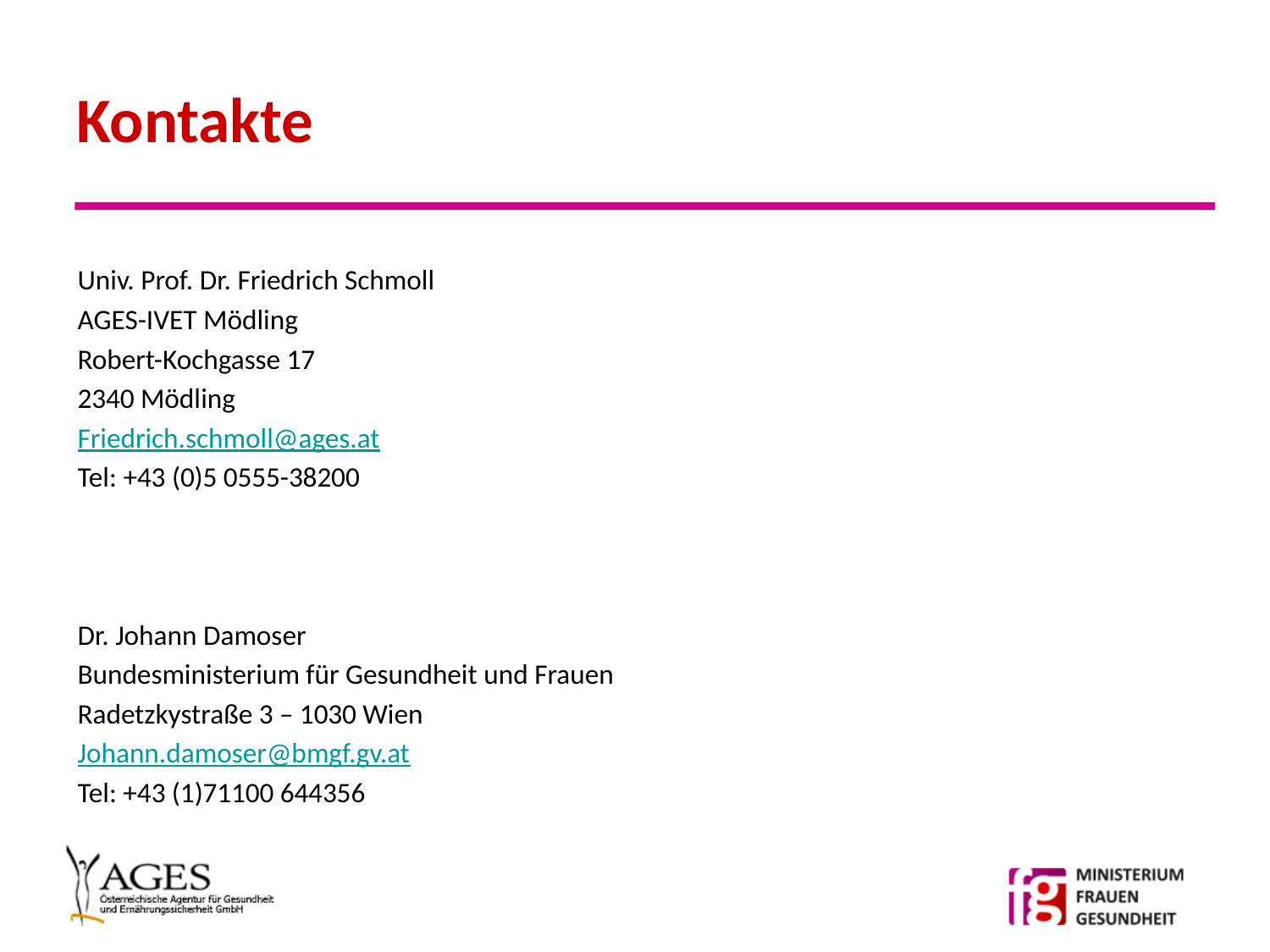

# Kontakte

Univ. Prof. Dr. Friedrich Schmoll
AGES-IVET Mödling
Robert-Kochgasse 17
2340 Mödling
Friedrich.schmoll@ages.at
Tel: +43 (0)5 0555-38200

Dr. Johann Damoser
Bundesministerium für Gesundheit und Frauen
Radetzkystraße 3 – 1030 Wien
Johann.damoser@bmgf.gv.at
Tel: +43 (1)71100 644356